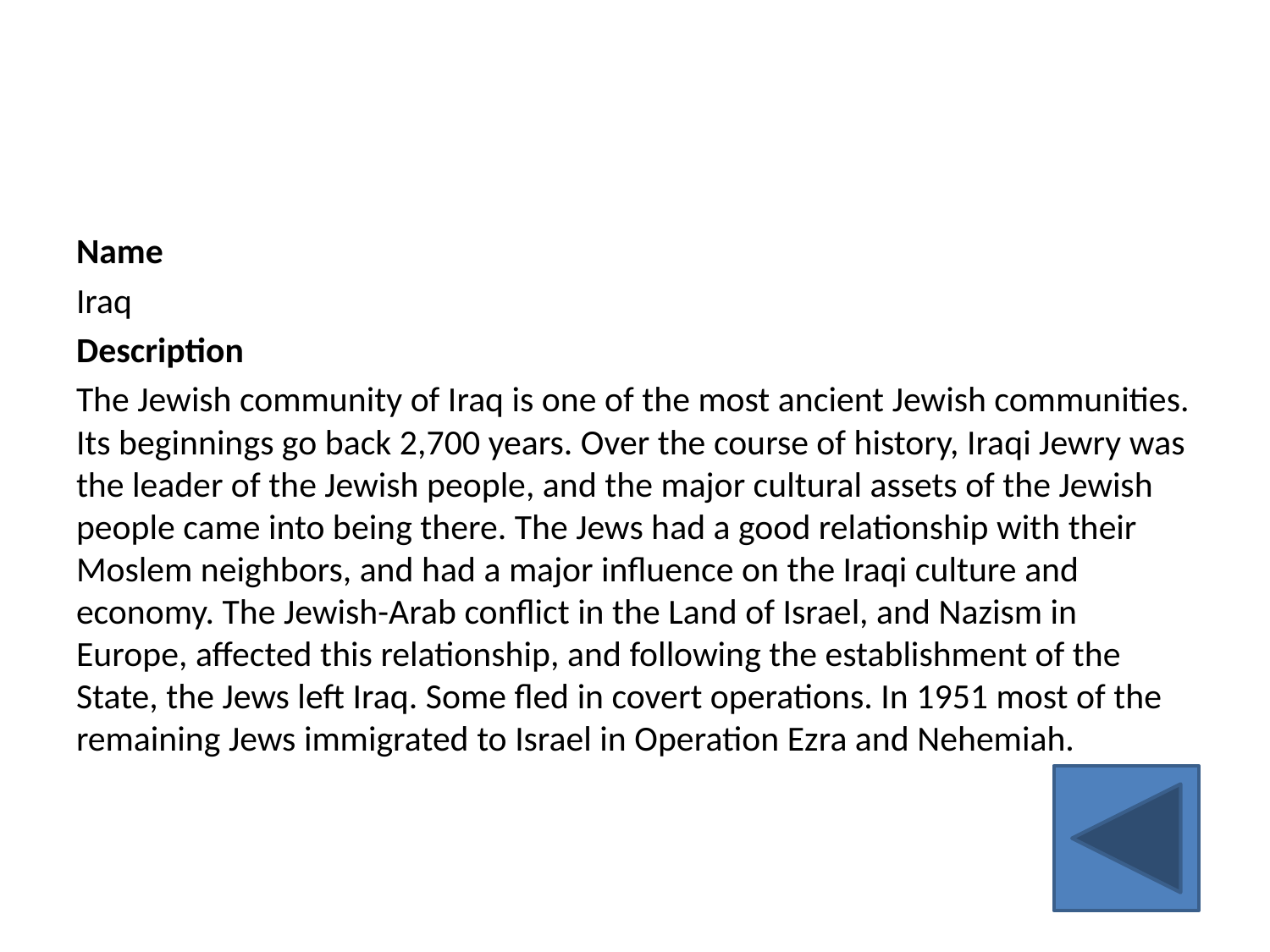

#
Name
Iraq
Description
The Jewish community of Iraq is one of the most ancient Jewish communities. Its beginnings go back 2,700 years. Over the course of history, Iraqi Jewry was the leader of the Jewish people, and the major cultural assets of the Jewish people came into being there. The Jews had a good relationship with their Moslem neighbors, and had a major influence on the Iraqi culture and economy. The Jewish-Arab conflict in the Land of Israel, and Nazism in Europe, affected this relationship, and following the establishment of the State, the Jews left Iraq. Some fled in covert operations. In 1951 most of the remaining Jews immigrated to Israel in Operation Ezra and Nehemiah.